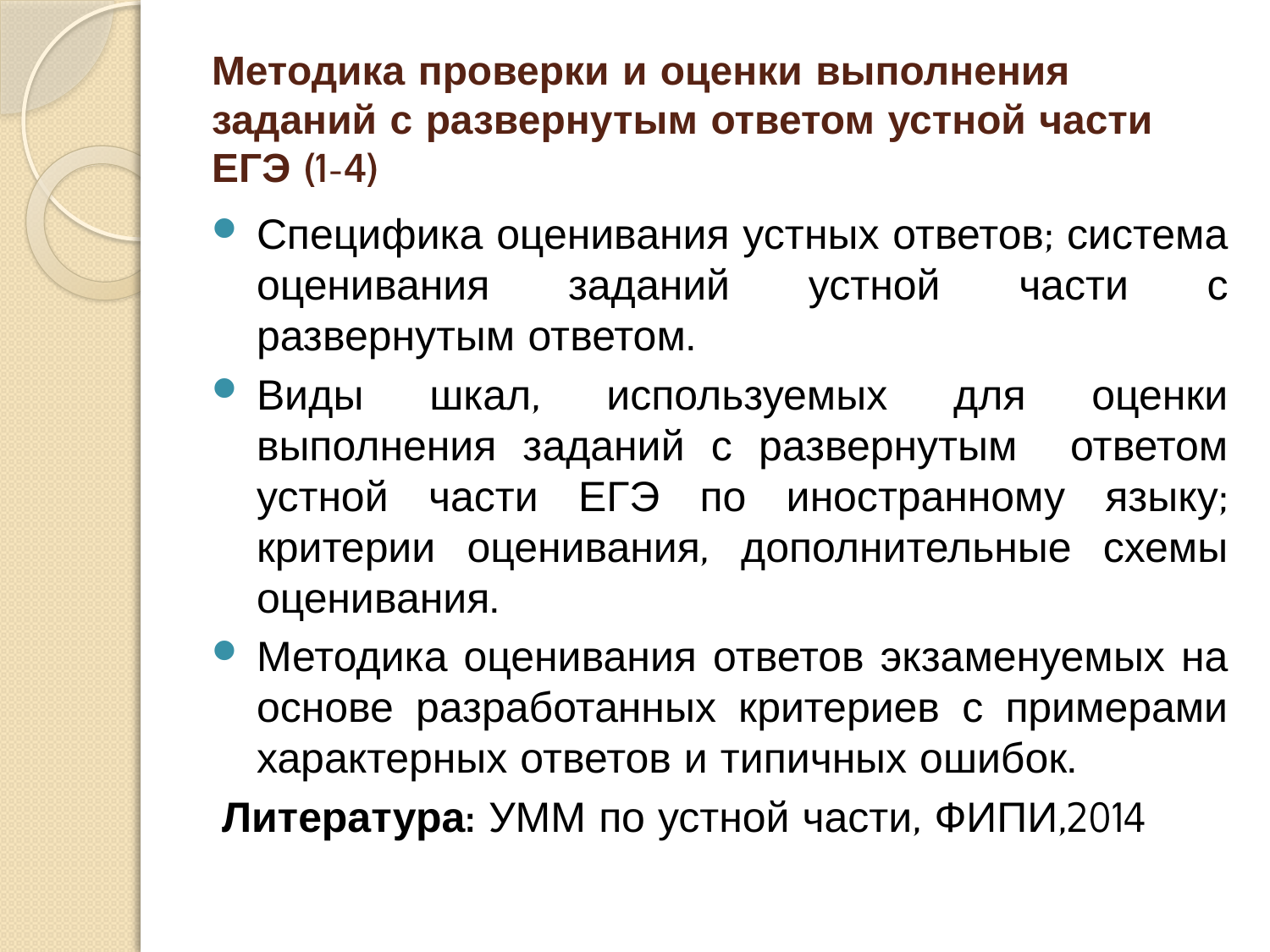

# Методика проверки и оценки выполнения заданий с развернутым ответом устной части ЕГЭ (1-4)
Специфика оценивания устных ответов; система оценивания заданий устной части с развернутым ответом.
Виды шкал, используемых для оценки выполнения заданий с развернутым  ответом устной части ЕГЭ по иностранному языку; критерии оценивания, дополнительные схемы оценивания.
Методика оценивания ответов экзаменуемых на основе разработанных критериев с примерами характерных ответов и типичных ошибок.
Литература: УММ по устной части, ФИПИ,2014